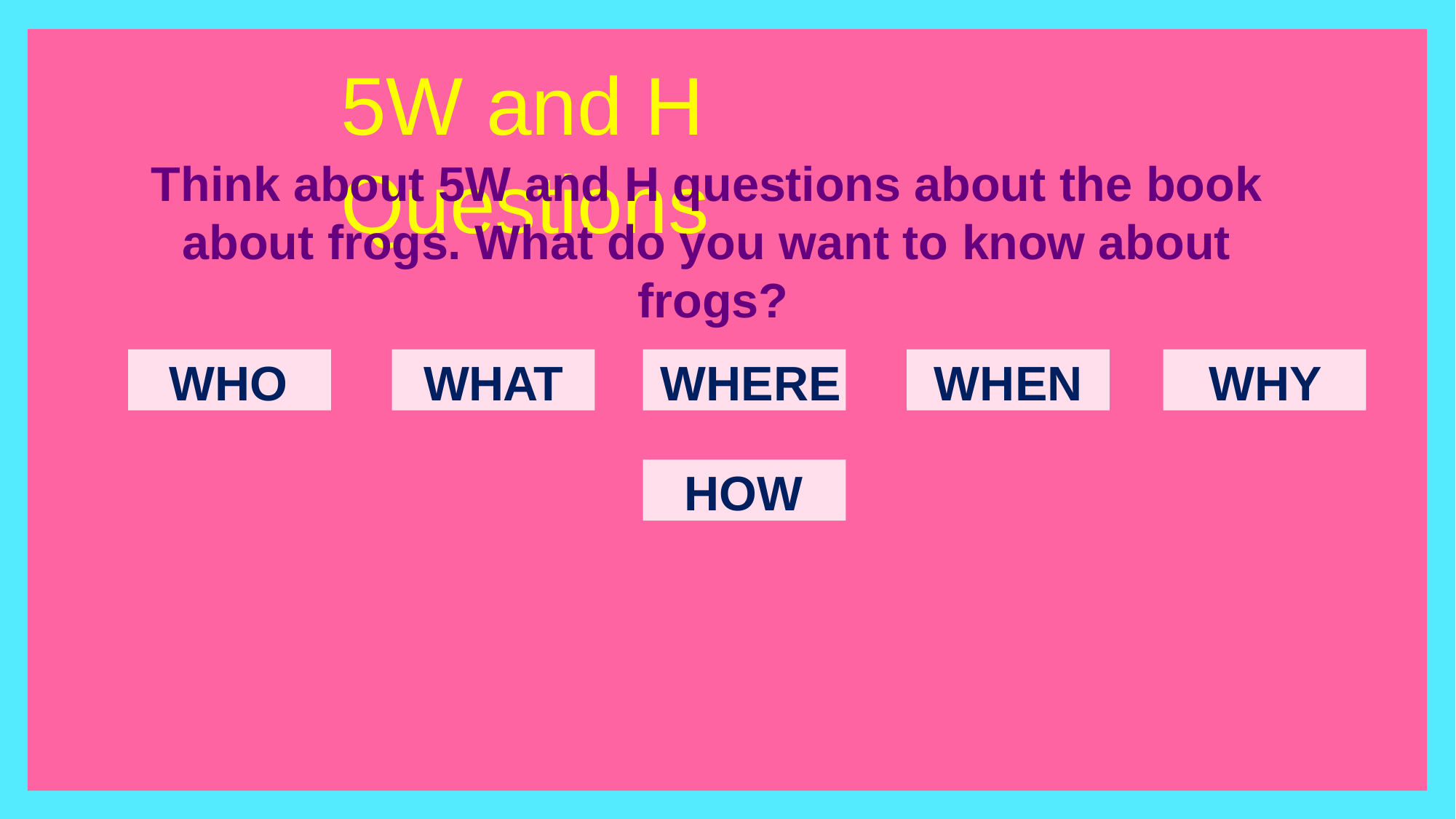

# 5W and H Questions
Think about 5W and H questions about the book  about frogs. What do you want to know about  frogs?
WHO
WHAT
WHERE
WHEN
WHY
HOW